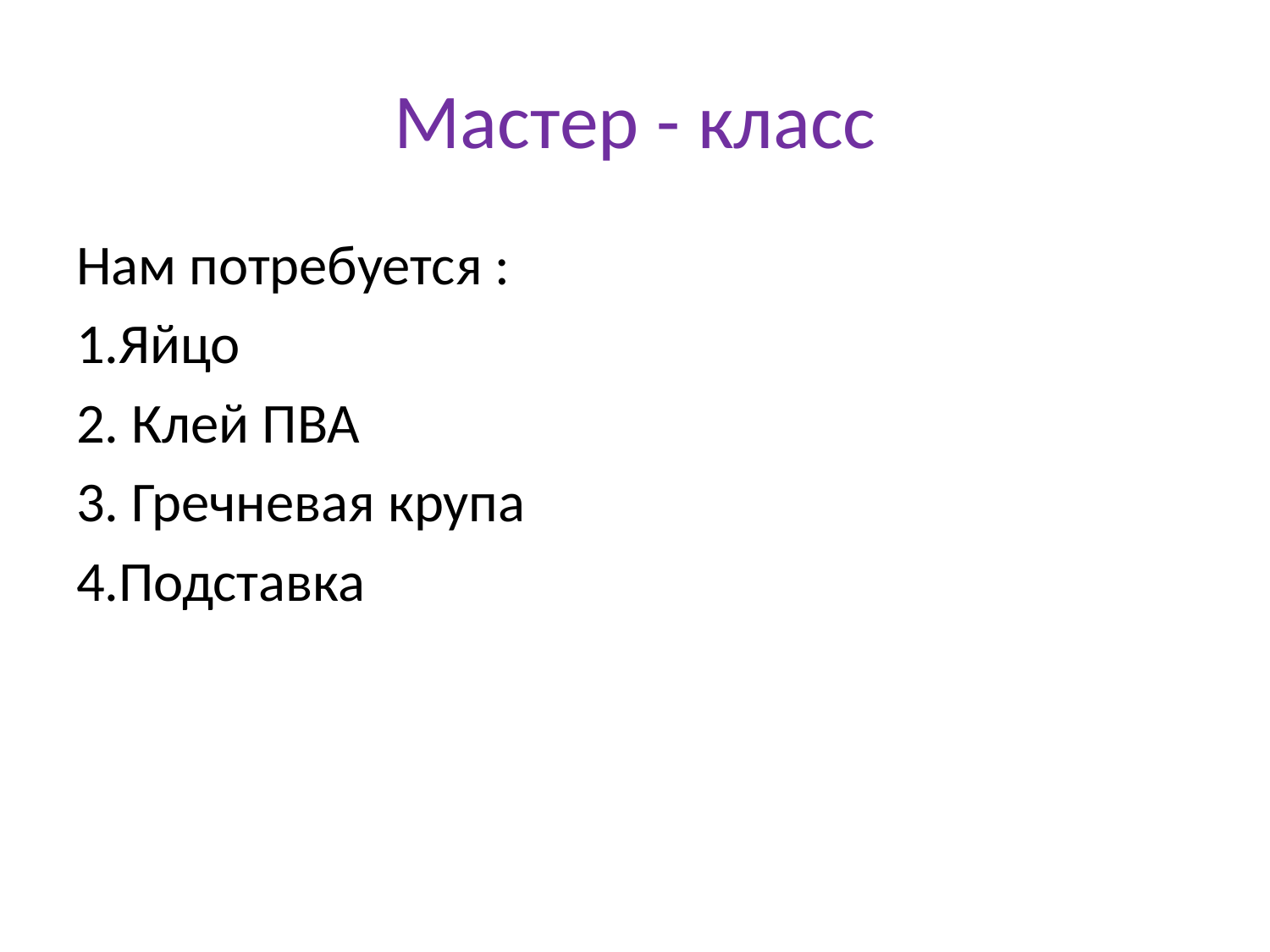

# Мастер - класс
Нам потребуется :
1.Яйцо
2. Клей ПВА
3. Гречневая крупа
4.Подставка